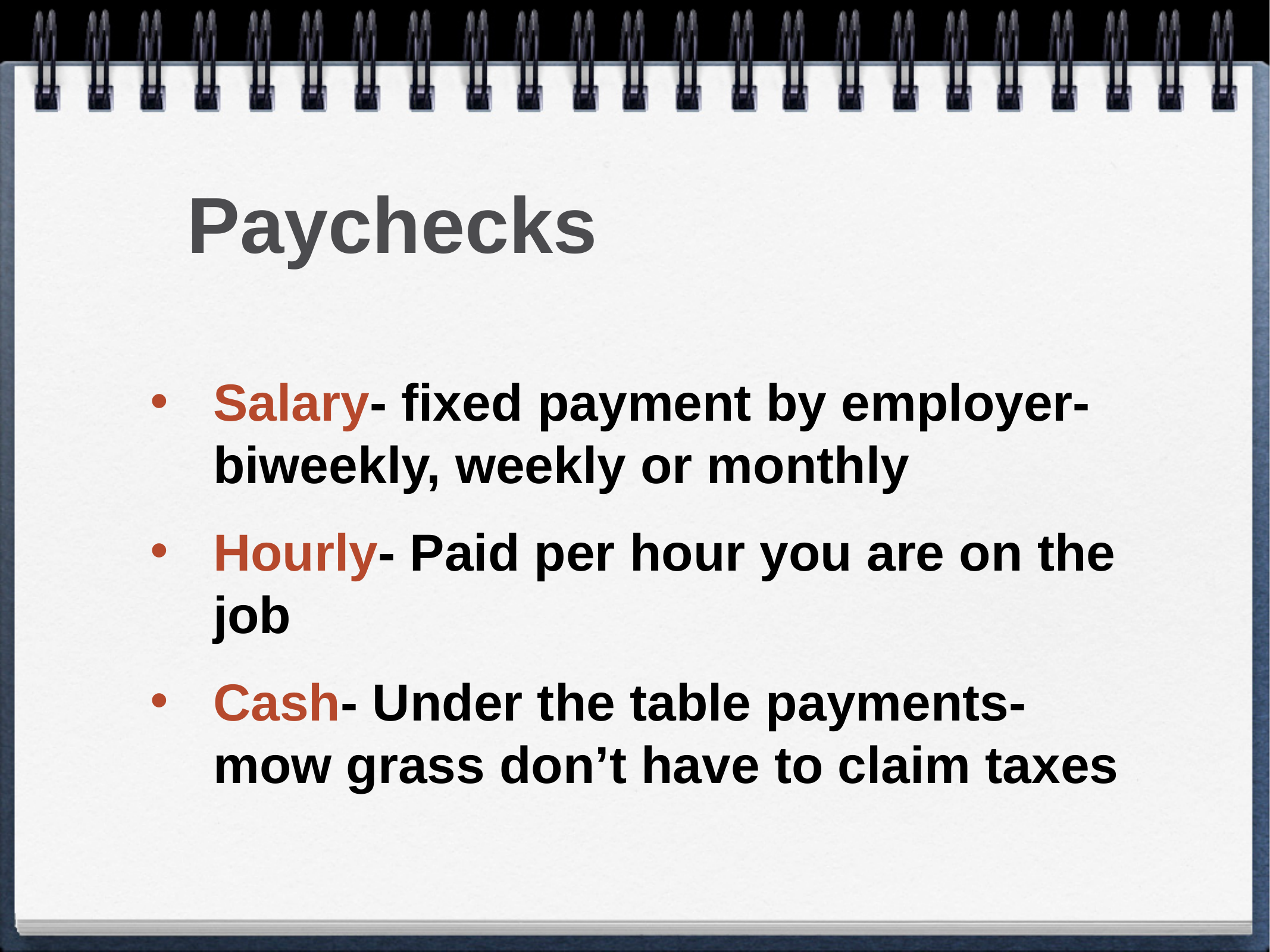

# Paychecks
Salary- fixed payment by employer- biweekly, weekly or monthly
Hourly- Paid per hour you are on the job
Cash- Under the table payments- mow grass don’t have to claim taxes